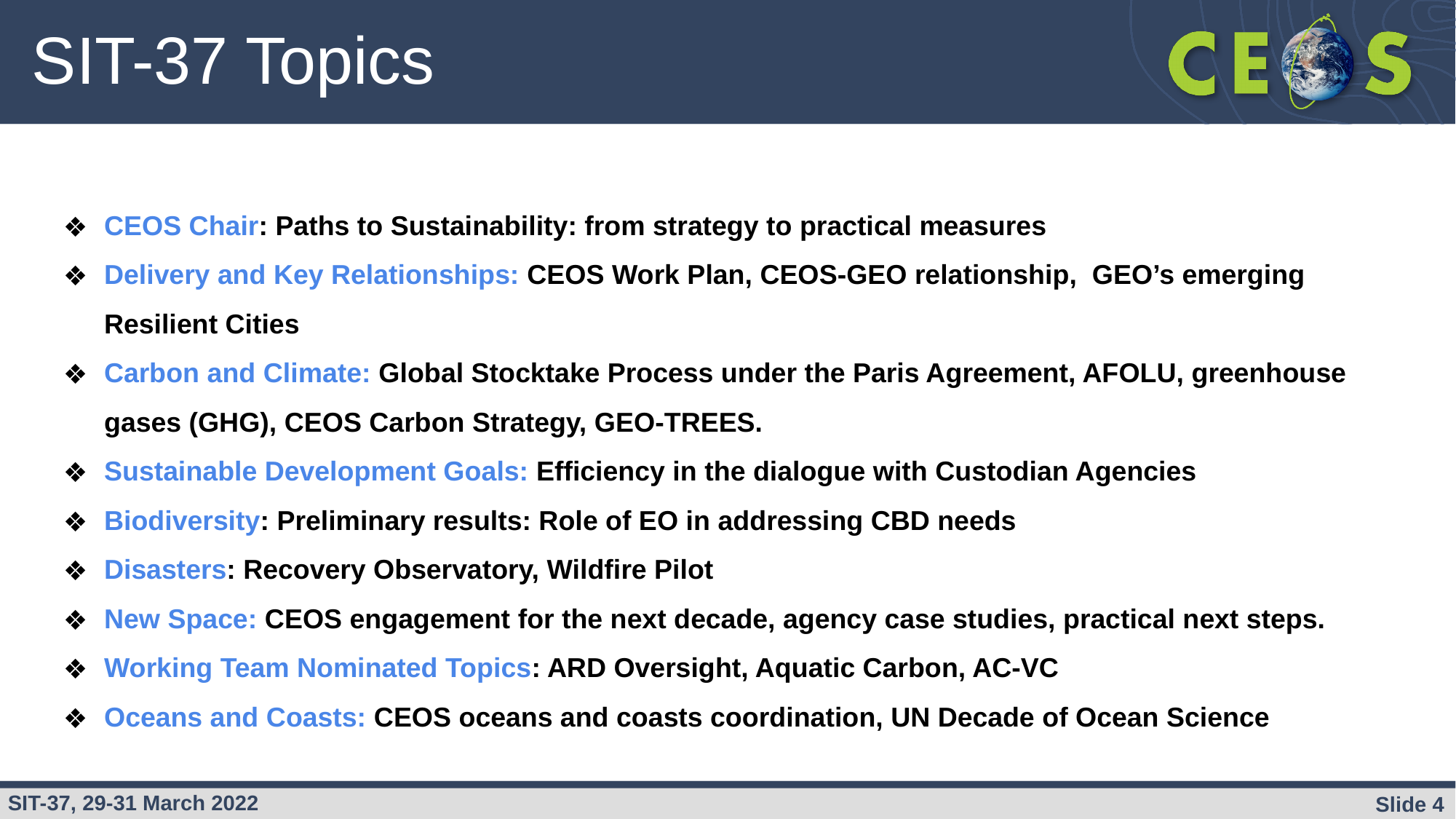

# SIT-37 Topics
CEOS Chair: Paths to Sustainability: from strategy to practical measures
Delivery and Key Relationships: CEOS Work Plan, CEOS-GEO relationship,  GEO’s emerging Resilient Cities
Carbon and Climate: Global Stocktake Process under the Paris Agreement, AFOLU, greenhouse gases (GHG), CEOS Carbon Strategy, GEO-TREES.
Sustainable Development Goals: Efficiency in the dialogue with Custodian Agencies
Biodiversity: Preliminary results: Role of EO in addressing CBD needs
Disasters: Recovery Observatory, Wildfire Pilot
New Space: CEOS engagement for the next decade, agency case studies, practical next steps.
Working Team Nominated Topics: ARD Oversight, Aquatic Carbon, AC-VC
Oceans and Coasts: CEOS oceans and coasts coordination, UN Decade of Ocean Science